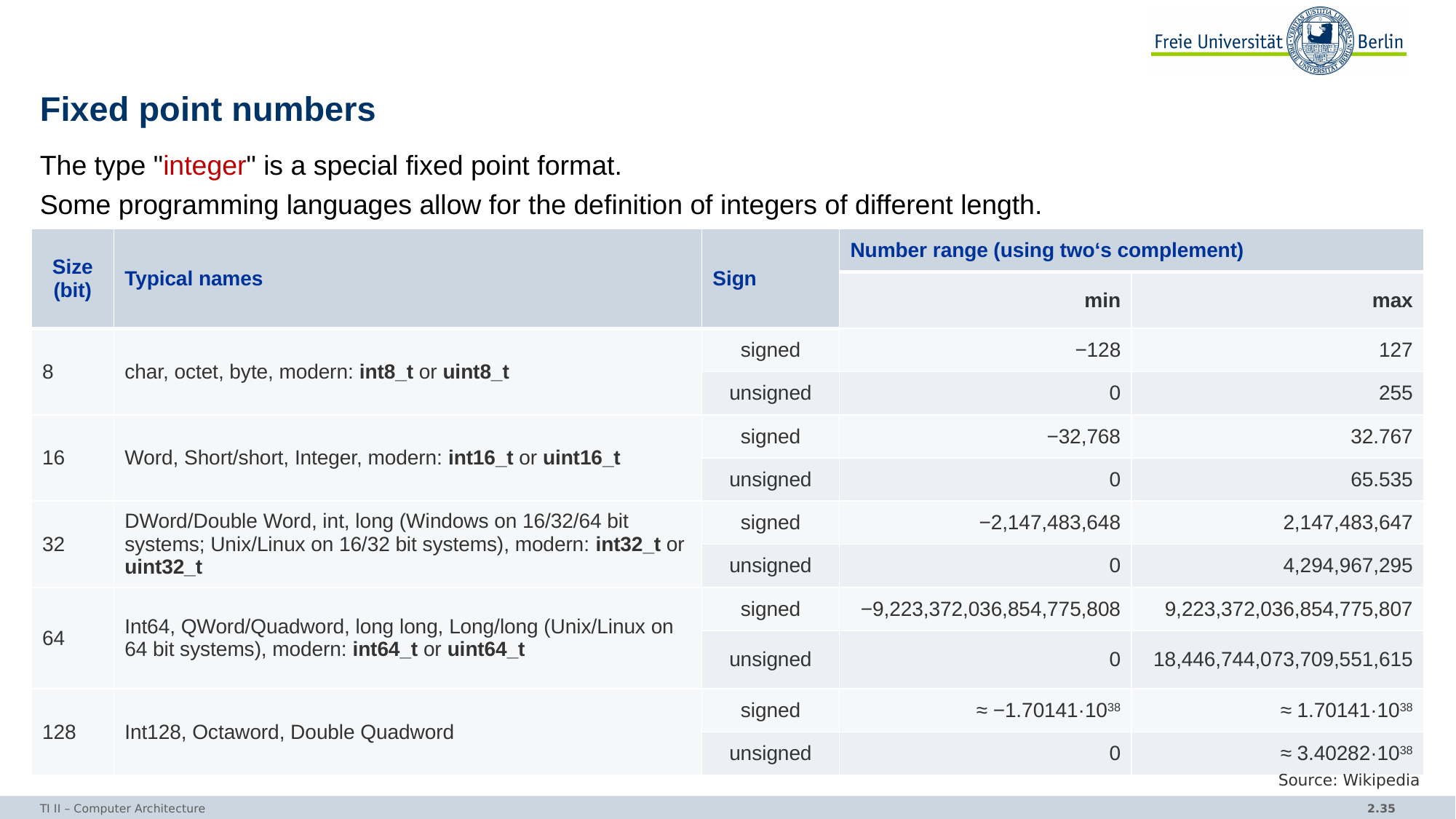

# Fixed point numbers
The type "integer" is a special fixed point format.
Some programming languages allow for the definition of integers of different length.
| Size (bit) | Typical names | Sign | Number range (using two‘s complement) |  |
| --- | --- | --- | --- | --- |
|  |  |  | min | max |
| 8 | char, octet, byte, modern: int8\_t or uint8\_t | signed | −128 | 127 |
|  |  | unsigned | 0 | 255 |
| 16 | Word, Short/short, Integer, modern: int16\_t or uint16\_t | signed | −32,768 | 32.767 |
|  |  | unsigned | 0 | 65.535 |
| 32 | DWord/Double Word, int, long (Windows on 16/32/64 bit systems; Unix/Linux on 16/32 bit systems), modern: int32\_t or uint32\_t | signed | −2,147,483,648 | 2,147,483,647 |
|  |  | unsigned | 0 | 4,294,967,295 |
| 64 | Int64, QWord/Quadword, long long, Long/long (Unix/Linux on 64 bit systems), modern: int64\_t or uint64\_t | signed | −9,223,372,036,854,775,808 | 9,223,372,036,854,775,807 |
|  |  | unsigned | 0 | 18,446,744,073,709,551,615 |
| 128 | Int128, Octaword, Double Quadword | signed | ≈ −1.70141·1038 | ≈ 1.70141·1038 |
|  |  | unsigned | 0 | ≈ 3.40282·1038 |
Source: Wikipedia
TI II – Computer Architecture